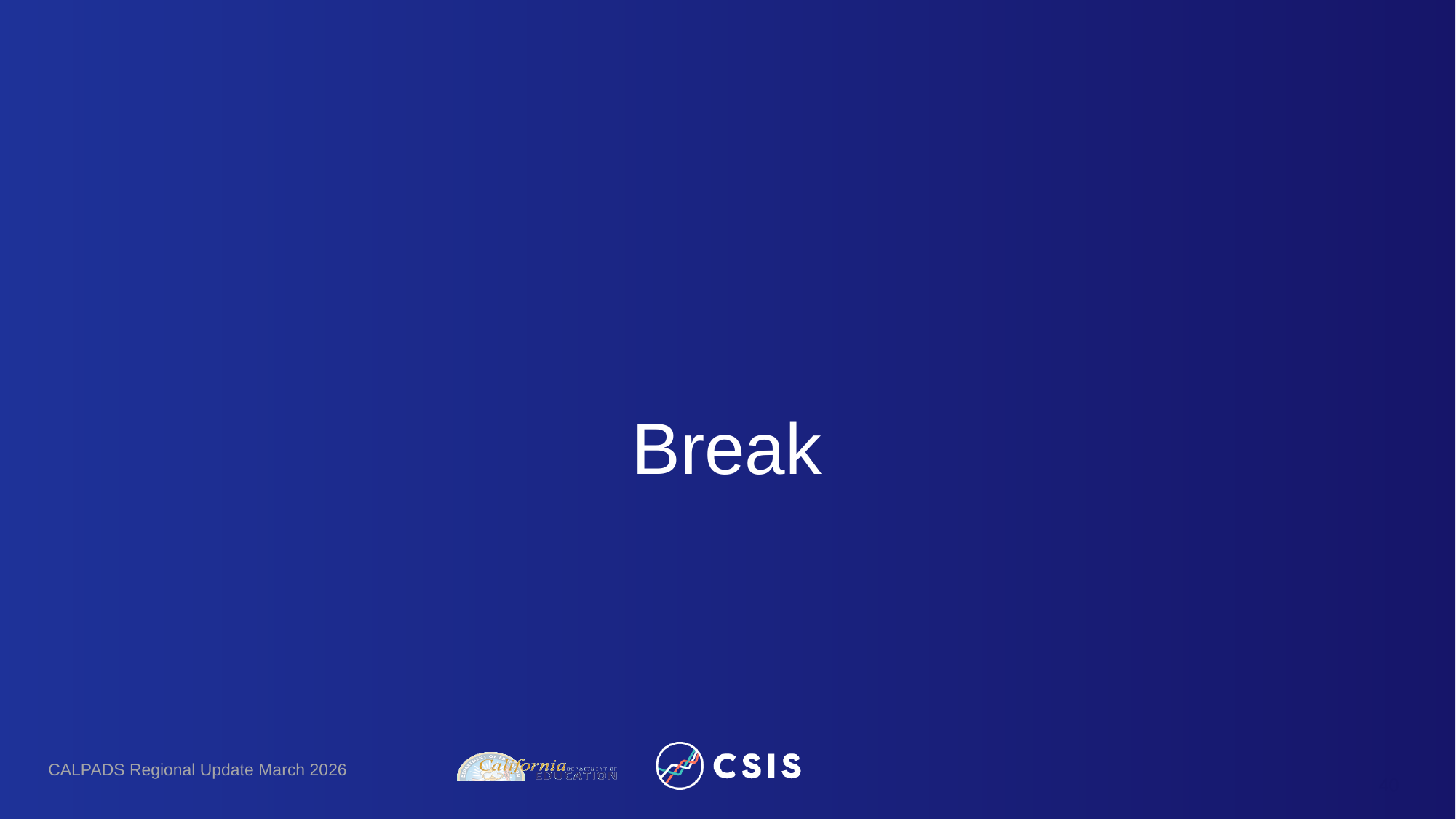

# Break

CALPADS Regional Update March 2026